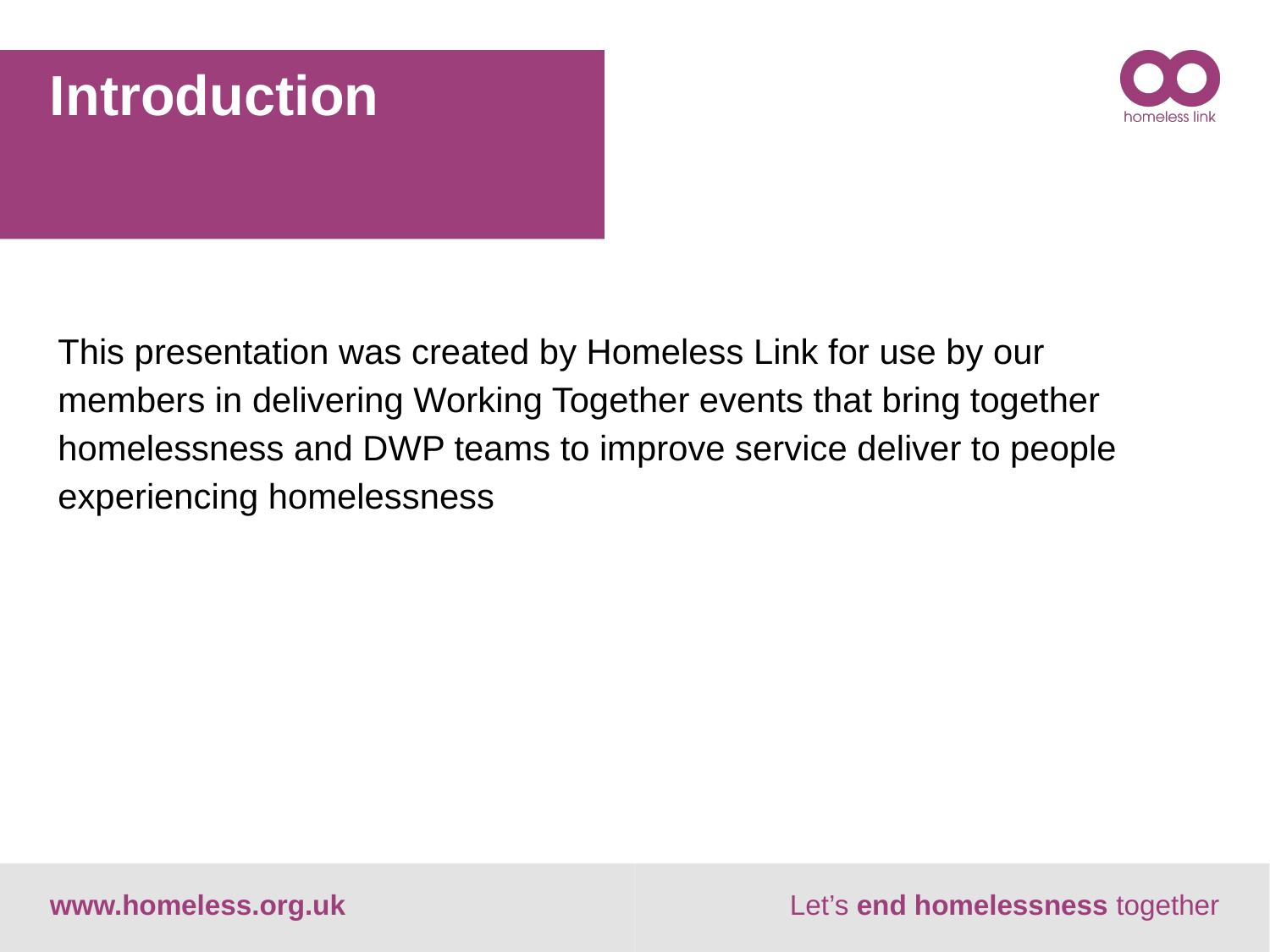

# Introduction
This presentation was created by Homeless Link for use by our members in delivering Working Together events that bring together homelessness and DWP teams to improve service deliver to people experiencing homelessness
www.homeless.org.uk
Let’s end homelessness together